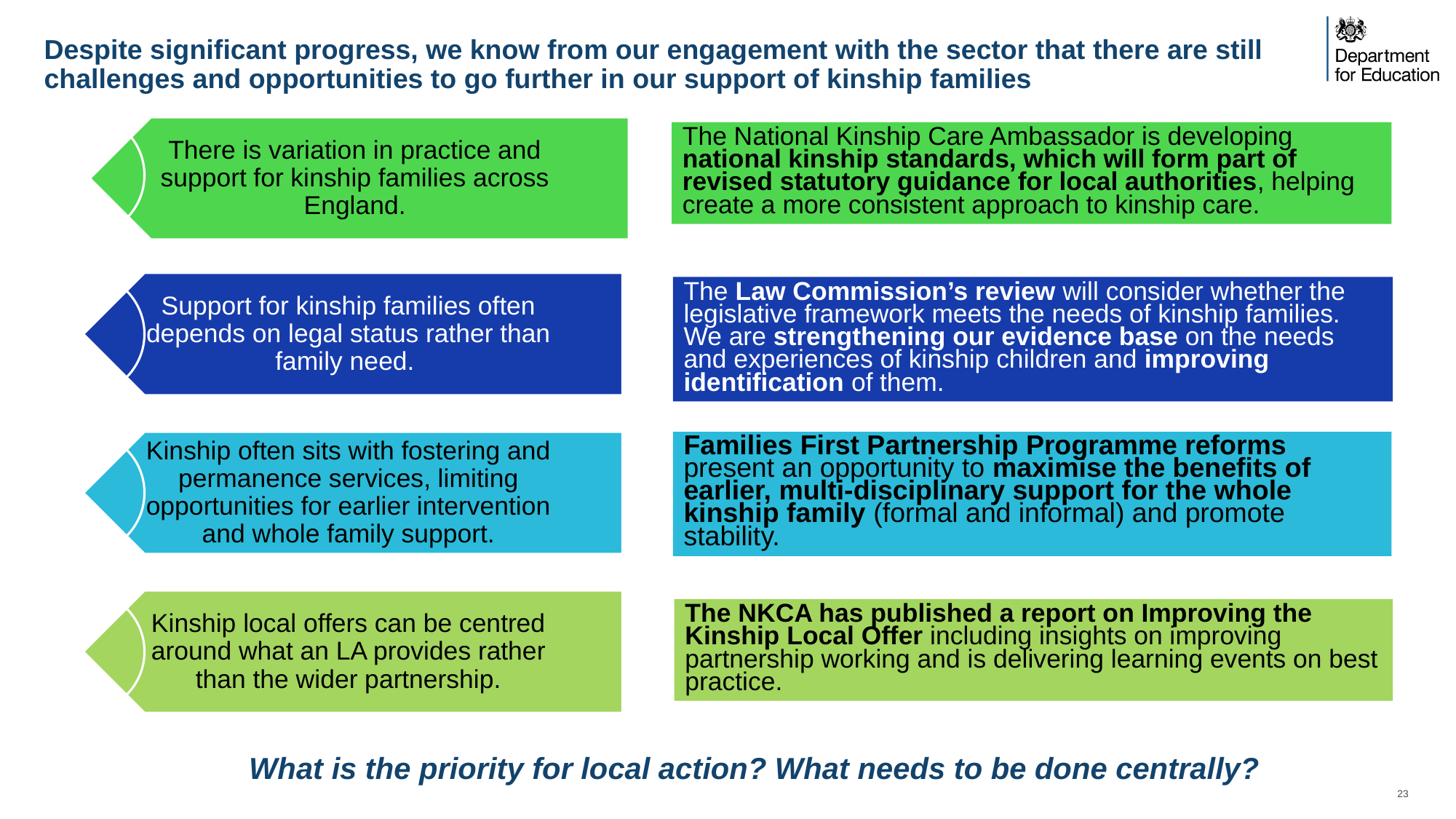

# Despite significant progress, we know from our engagement with the sector that there are still challenges and opportunities to go further in our support of kinship families
There is variation in practice and support for kinship families across England.
Support for kinship families often depends on legal status rather than family need.
Kinship often sits with fostering and permanence services, limiting opportunities for earlier intervention and whole family support.
Kinship local offers can be centred around what an LA provides rather than the wider partnership.
The National Kinship Care Ambassador is developing national kinship standards, which will form part of revised statutory guidance for local authorities, helping create a more consistent approach to kinship care.
The Law Commission’s review will consider whether the legislative framework meets the needs of kinship families. We are strengthening our evidence base on the needs and experiences of kinship children and improving identification of them.
Families First Partnership Programme reforms present an opportunity to maximise the benefits of earlier, multi-disciplinary support for the whole kinship family (formal and informal) and promote stability.
The NKCA has published a report on Improving the Kinship Local Offer including insights on improving partnership working and is delivering learning events on best practice.
What is the priority for local action? What needs to be done centrally?
23